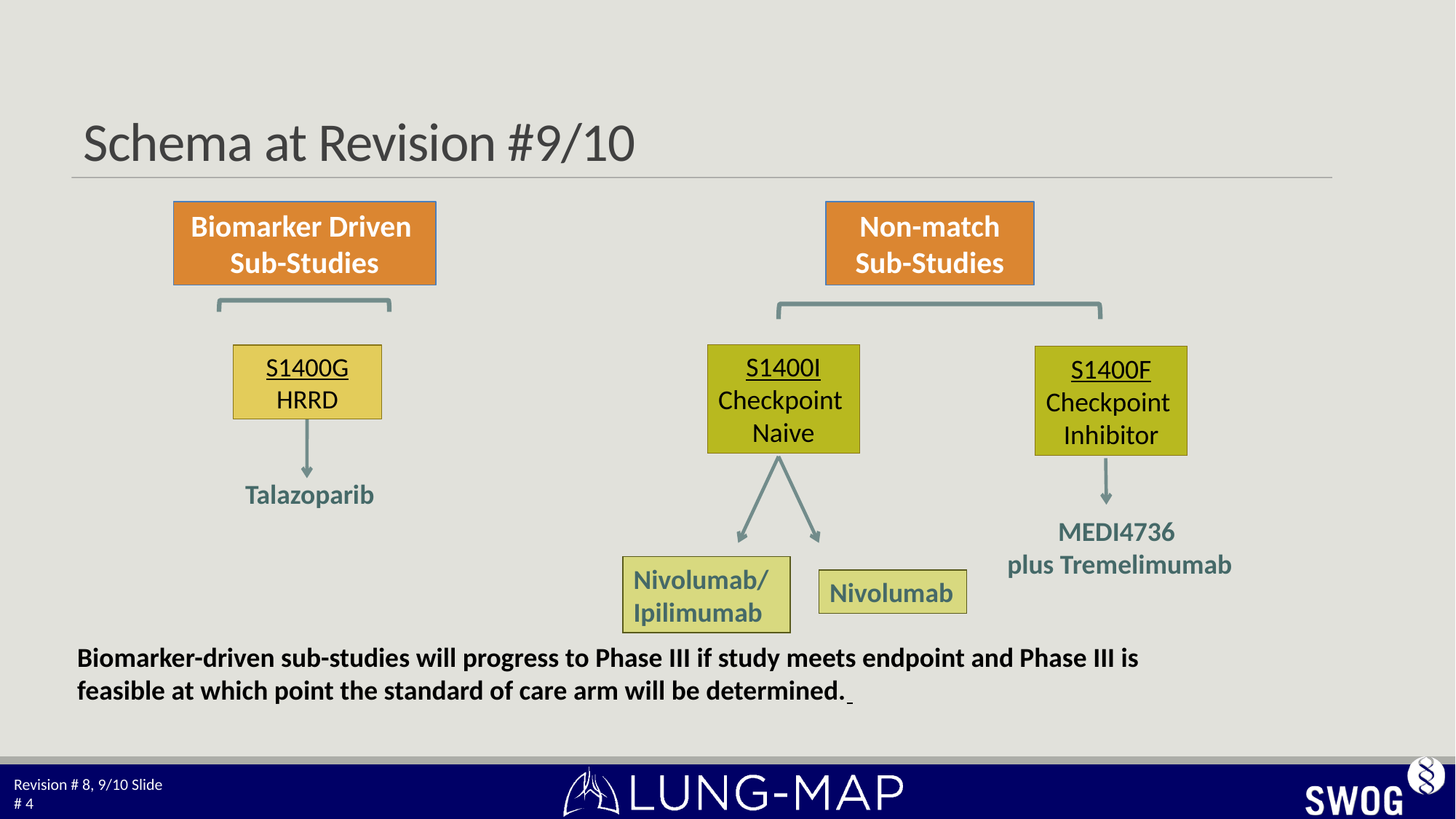

# Schema at Revision #9/10

Biomarker Driven
Sub-Studies
Non-match
Sub-Studies

S1400G
HRRD
 Talazoparib
S1400I
Checkpoint
Naive
S1400F
Checkpoint
Inhibitor
MEDI4736
plus Tremelimumab
Nivolumab/
Ipilimumab
Nivolumab
Biomarker-driven sub-studies will progress to Phase III if study meets endpoint and Phase III is
feasible at which point the standard of care arm will be determined.
Revision # 8, 9/10 Slide # 4